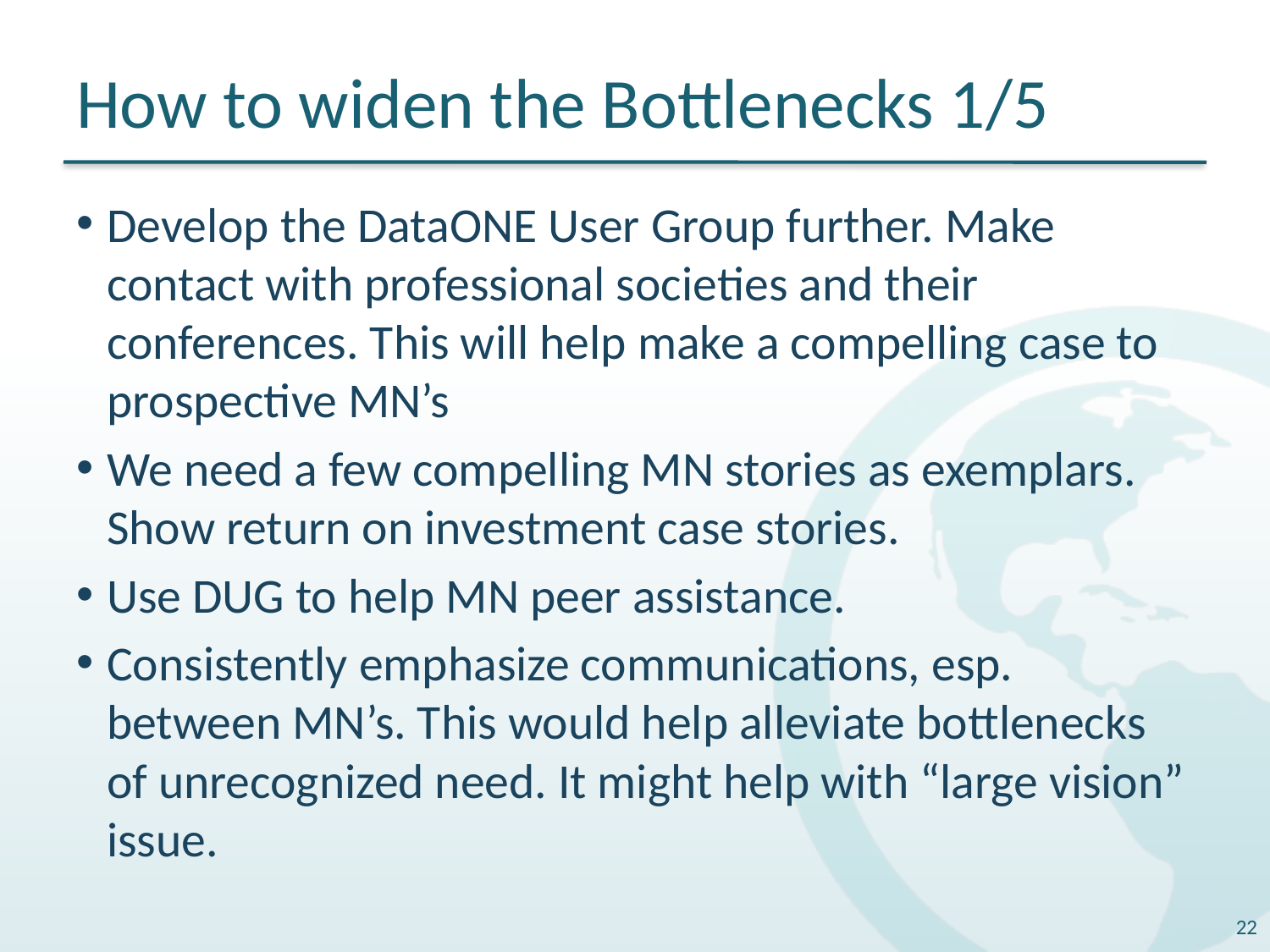

# How to widen the Bottlenecks 1/5
Develop the DataONE User Group further. Make contact with professional societies and their conferences. This will help make a compelling case to prospective MN’s
We need a few compelling MN stories as exemplars. Show return on investment case stories.
Use DUG to help MN peer assistance.
Consistently emphasize communications, esp. between MN’s. This would help alleviate bottlenecks of unrecognized need. It might help with “large vision” issue.
22